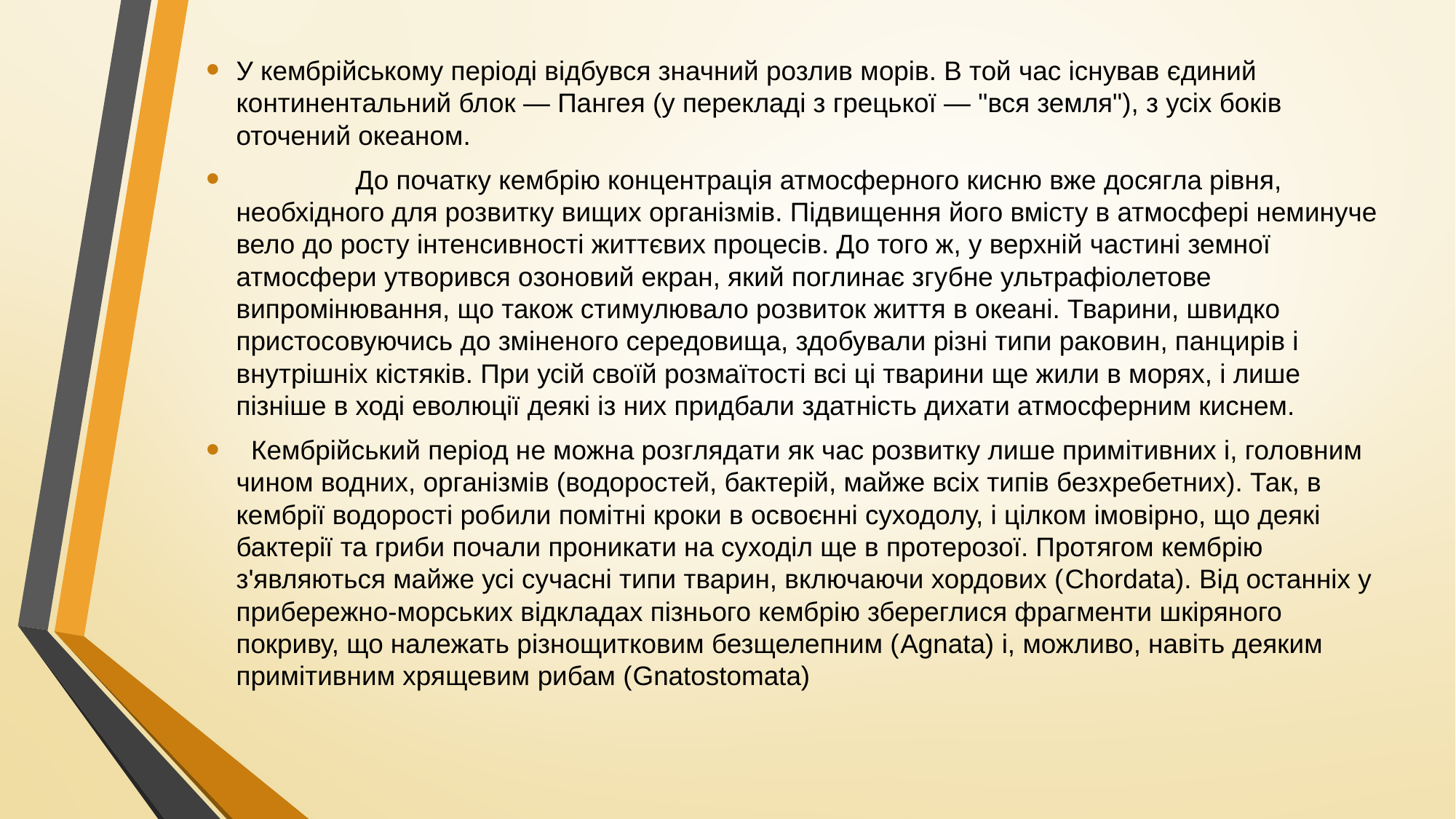

У кембрійському періоді відбувся значний розлив морів. В той час існував єдиний континентальний блок — Пангея (у перекладі з грецької — "вся земля"), з усіх боків оточений океаном.
                До початку кембрію концентрація атмосферного кисню вже досягла рівня, необхідного для розвитку вищих організмів. Підвищення його вмісту в атмосфері неминуче вело до росту інтенсивності життєвих процесів. До того ж, у верхній частині земної атмосфери утворився озоновий екран, який поглинає згубне ультрафіолетове випромінювання, що також стимулювало розвиток життя в океані. Тварини, швидко пристосовуючись до зміненого середовища, здобували різні типи раковин, панцирів і внутрішніх кістяків. При усій своїй розмаїтості всі ці тварини ще жили в морях, і лише пізніше в ході еволюції деякі із них придбали здатність дихати атмосферним киснем.
  Кембрійський період не можна розглядати як час розвитку лише примітивних і, головним чином водних, організмів (водоростей, бактерій, майже всіх типів безхребетних). Так, в кембрії водорості робили помітні кроки в освоєнні суходолу, і цілком імовірно, що деякі бактерії та гриби почали проникати на суходіл ще в протерозої. Протягом кембрію з'являються майже усі сучасні типи тварин, включаючи хордових (Chordata). Від останніх у прибережно-морських відкладах пізнього кембрію збереглися фрагменти шкіряного покриву, що належать різнощитковим безщелепним (Agnata) і, можливо, навіть деяким примітивним хрящевим рибам (Gnatostomata)